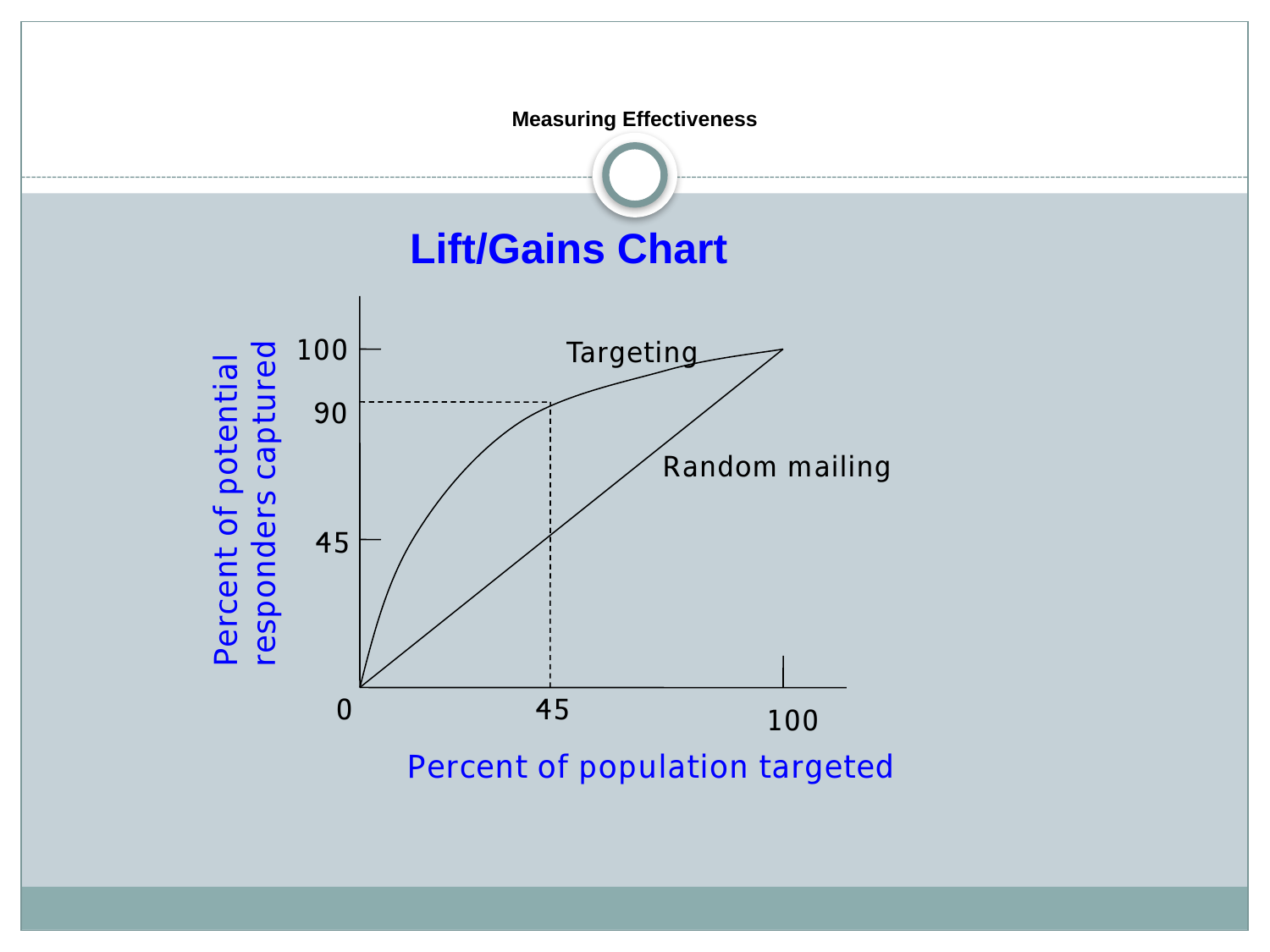

# Measuring Effectiveness
Lift/Gains Chart

100
Targeting

90

Percent of potential
responders captured
Random mailing
45

0
45

100
Percent of population targeted